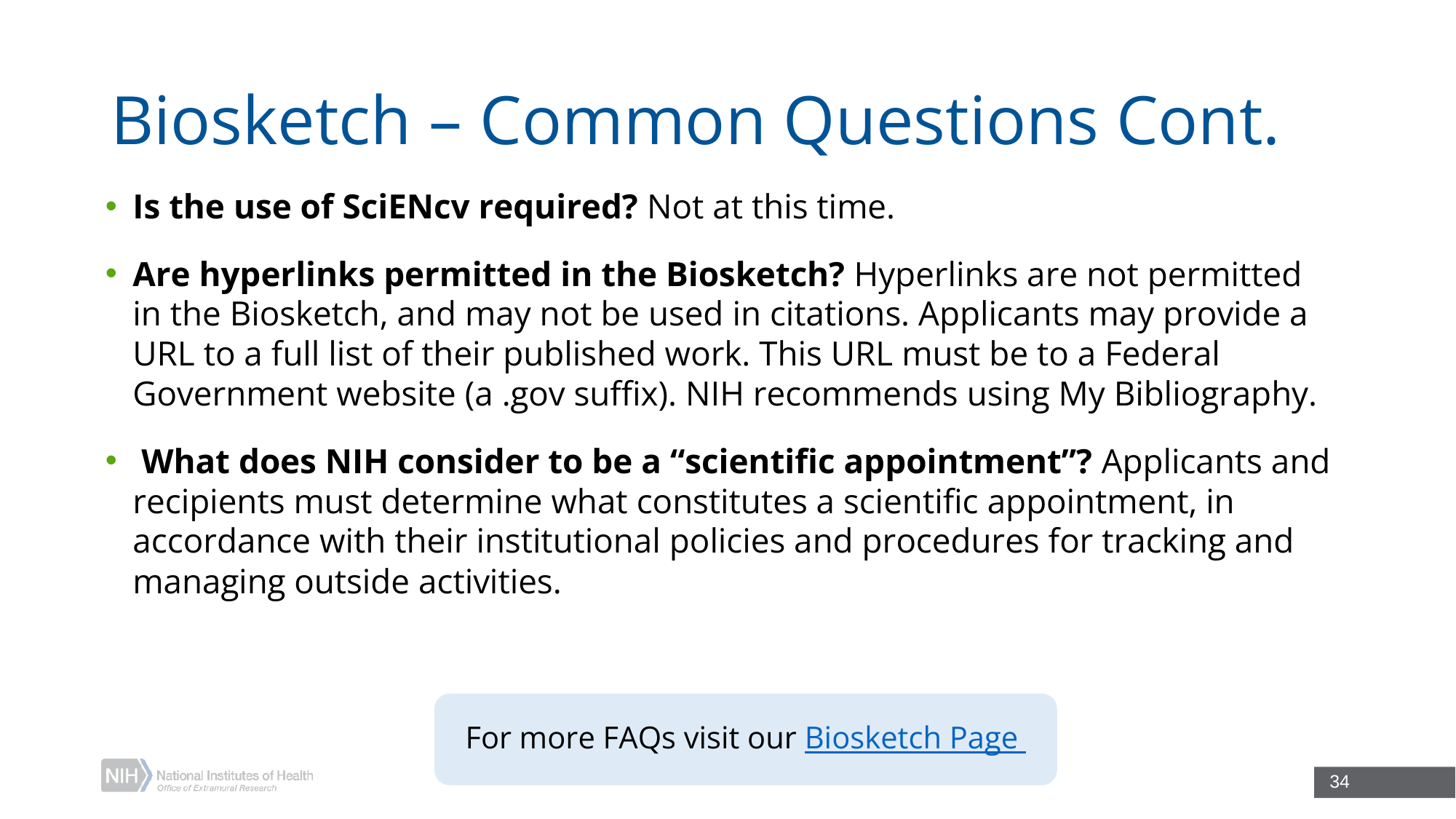

# Biosketch – Common Questions Cont.
Is the use of SciENcv required? Not at this time.
Are hyperlinks permitted in the Biosketch? Hyperlinks are not permitted in the Biosketch, and may not be used in citations. Applicants may provide a URL to a full list of their published work. This URL must be to a Federal Government website (a .gov suffix). NIH recommends using My Bibliography.
 What does NIH consider to be a “scientific appointment”? Applicants and recipients must determine what constitutes a scientific appointment, in accordance with their institutional policies and procedures for tracking and managing outside activities.

For more FAQs visit our Biosketch Page
34